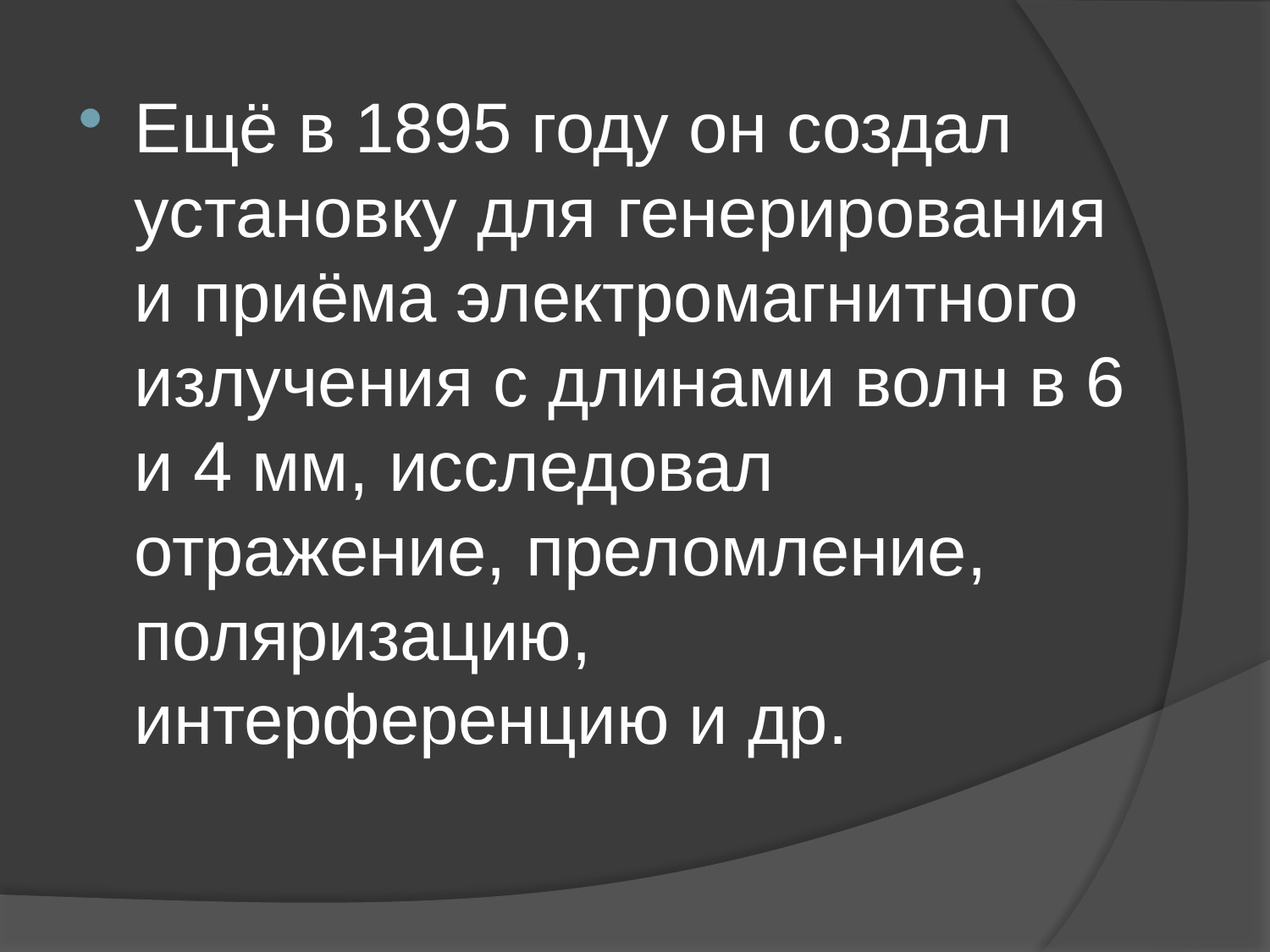

Ещё в 1895 году он создал установку для генерирования и приёма электромагнитного излучения с длинами волн в 6 и 4 мм, исследовал отражение, преломление, поляризацию, интерференцию и др.